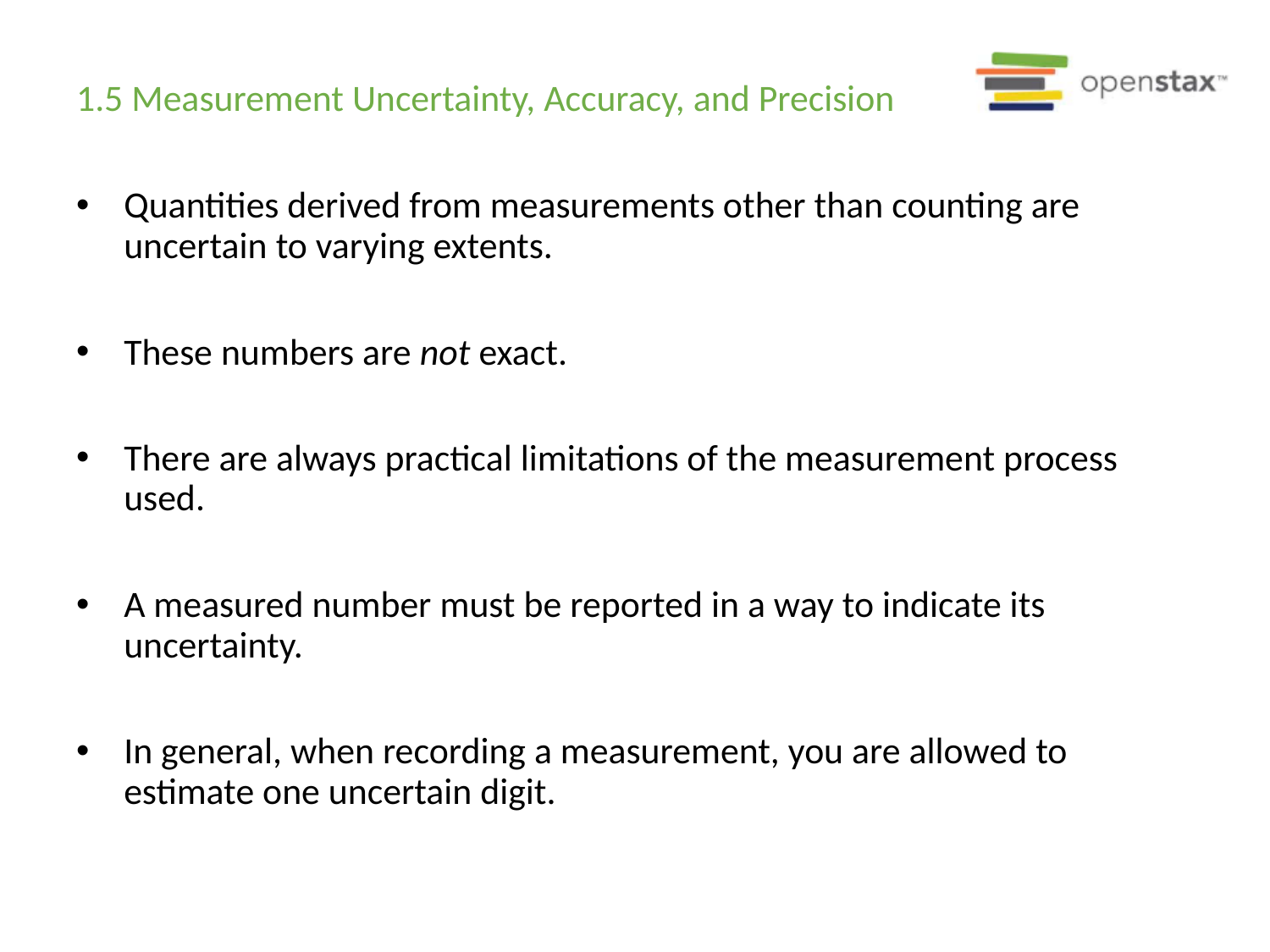

# 1.5 Measurement Uncertainty, Accuracy, and Precision
Quantities derived from measurements other than counting are uncertain to varying extents.

These numbers are not exact.

There are always practical limitations of the measurement process used.

A measured number must be reported in a way to indicate its uncertainty.

In general, when recording a measurement, you are allowed to estimate one uncertain digit.